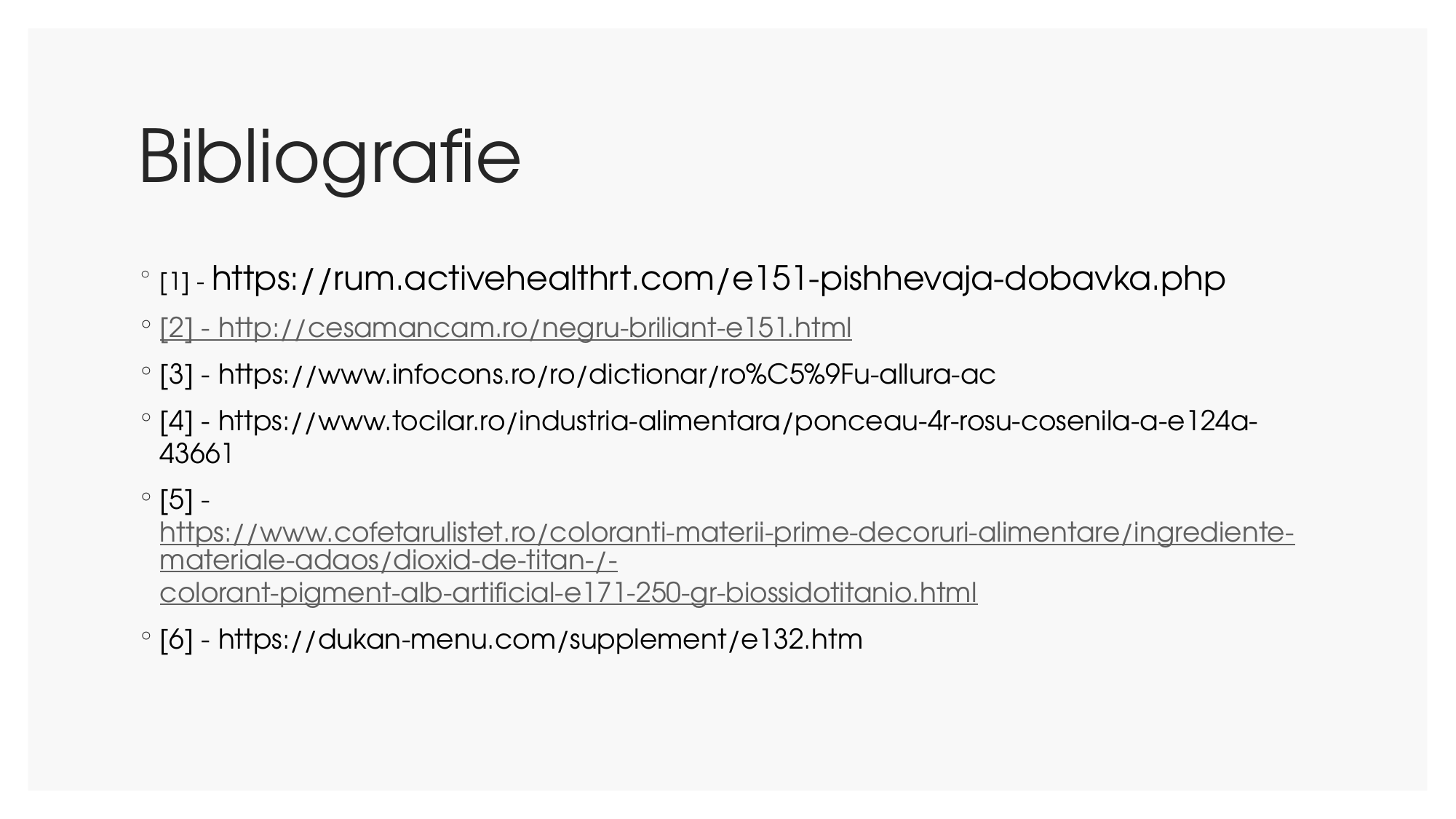

# Bibliografie
[1] - https://rum.activehealthrt.com/e151-pishhevaja-dobavka.php
[2] - http://cesamancam.ro/negru-briliant-e151.html
[3] - https://www.infocons.ro/ro/dictionar/ro%C5%9Fu-allura-ac
[4] - https://www.tocilar.ro/industria-alimentara/ponceau-4r-rosu-cosenila-a-e124a-43661
[5] - https://www.cofetarulistet.ro/coloranti-materii-prime-decoruri-alimentare/ingrediente-materiale-adaos/dioxid-de-titan-/-colorant-pigment-alb-artificial-e171-250-gr-biossidotitanio.html
[6] - https://dukan-menu.com/supplement/e132.htm